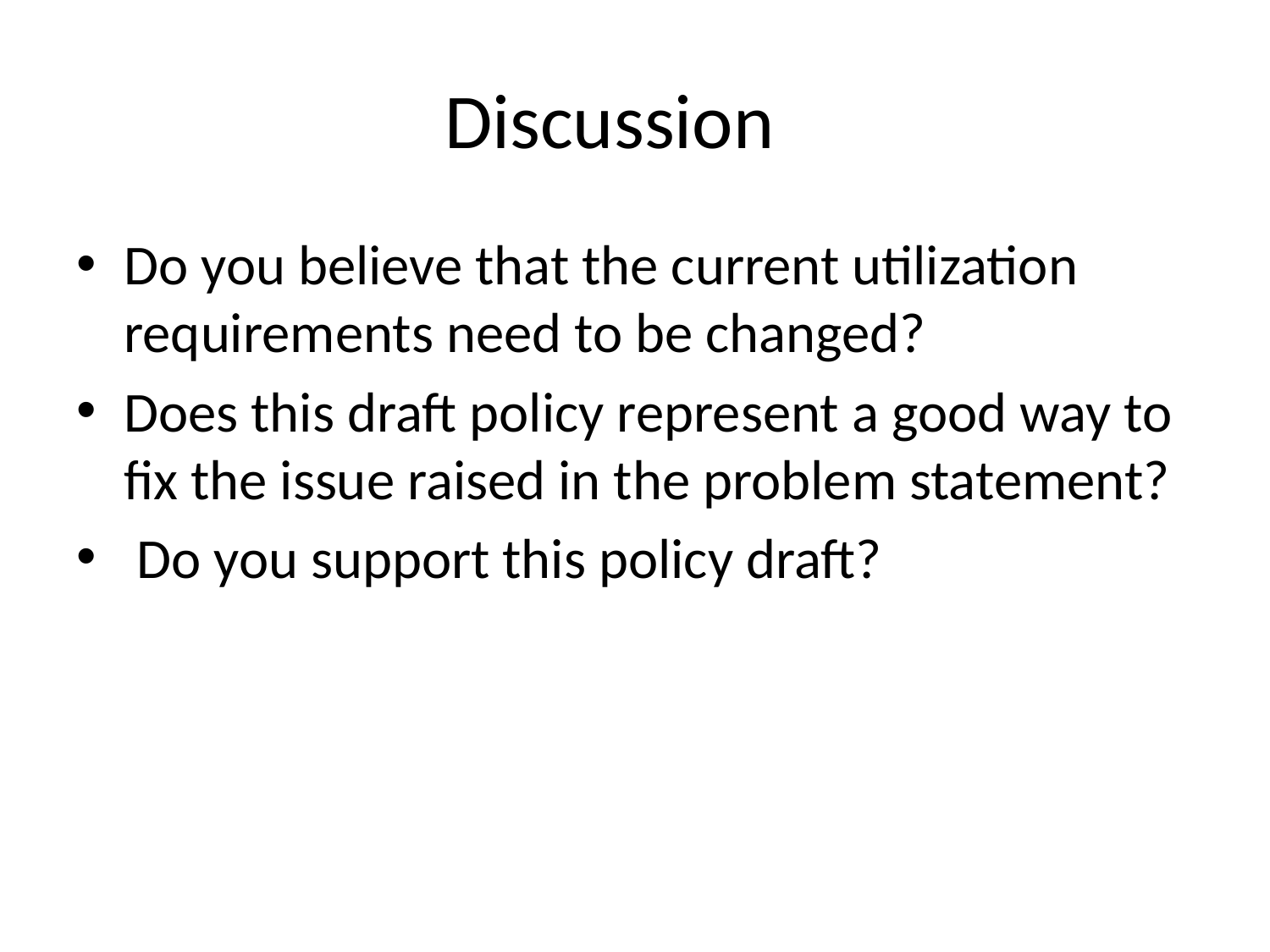

# Discussion
Do you believe that the current utilization requirements need to be changed?
Does this draft policy represent a good way to fix the issue raised in the problem statement?
 Do you support this policy draft?